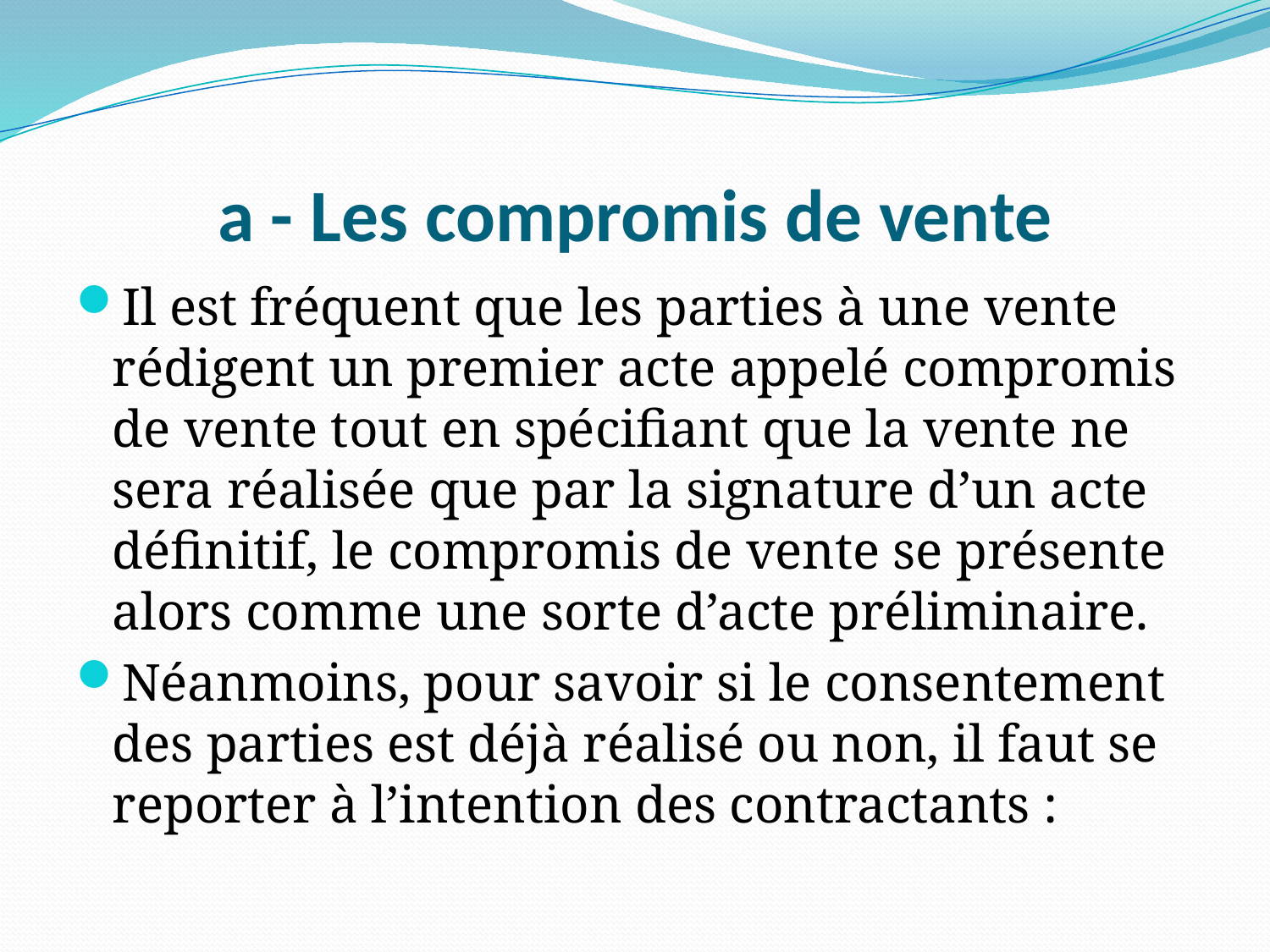

# a - Les compromis de vente
Il est fréquent que les parties à une vente rédigent un premier acte appelé compromis de vente tout en spécifiant que la vente ne sera réalisée que par la signature d’un acte définitif, le compromis de vente se présente alors comme une sorte d’acte préliminaire.
Néanmoins, pour savoir si le consentement des parties est déjà réalisé ou non, il faut se reporter à l’intention des contractants :